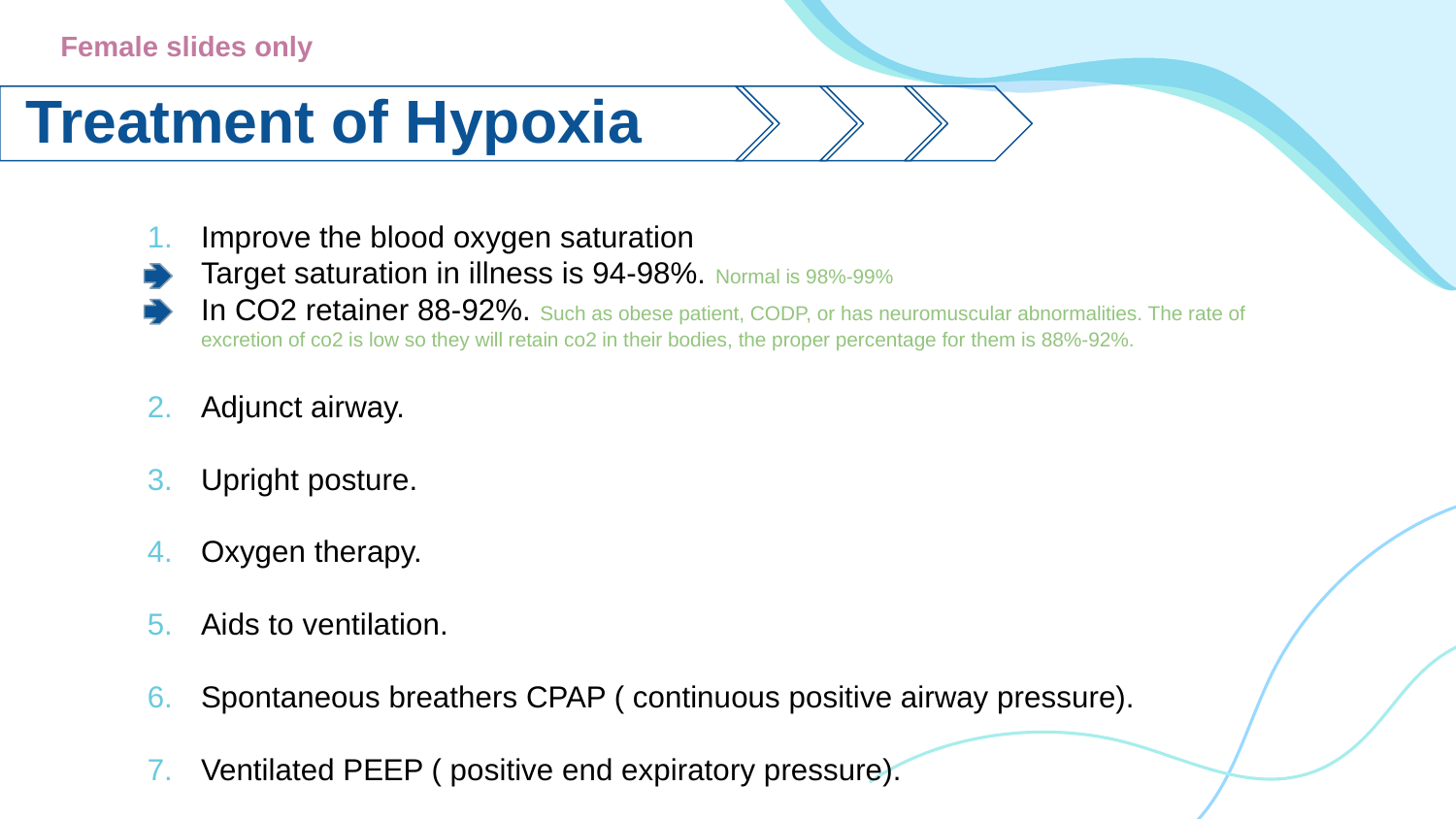

Female slides only
# Treatment of Hypoxia

Improve the blood oxygen saturation
Target saturation in illness is 94-98%. Normal is 98%-99%
In CO2 retainer 88-92%. Such as obese patient, CODP, or has neuromuscular abnormalities. The rate of excretion of co2 is low so they will retain co2 in their bodies, the proper percentage for them is 88%-92%.

Adjunct airway.

Upright posture.

Oxygen therapy.

Aids to ventilation.

Spontaneous breathers CPAP ( continuous positive airway pressure).

Ventilated PEEP ( positive end expiratory pressure).